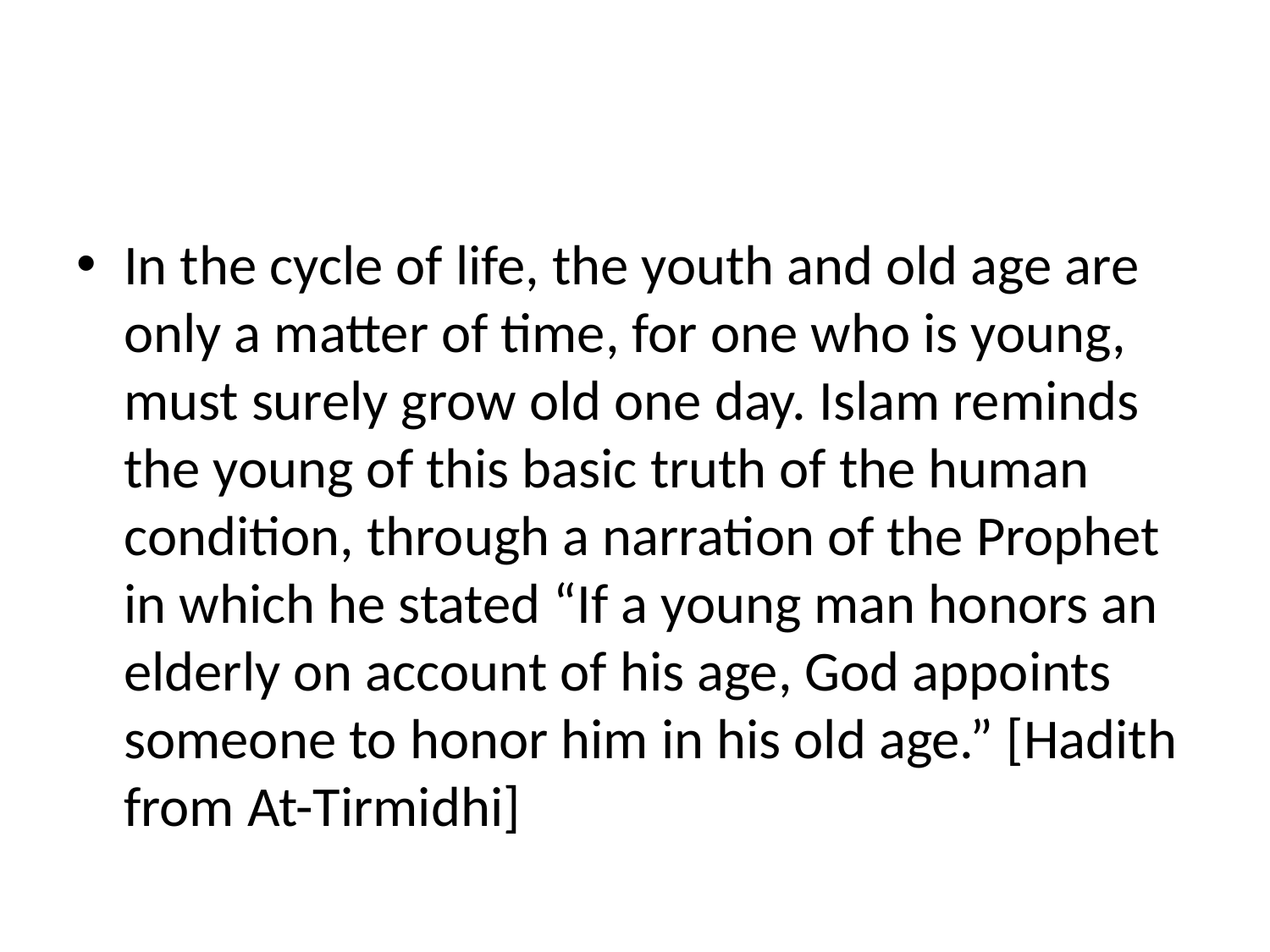

#
In the cycle of life, the youth and old age are only a matter of time, for one who is young, must surely grow old one day. Islam reminds the young of this basic truth of the human condition, through a narration of the Prophet in which he stated “If a young man honors an elderly on account of his age, God appoints someone to honor him in his old age.” [Hadith from At-Tirmidhi]